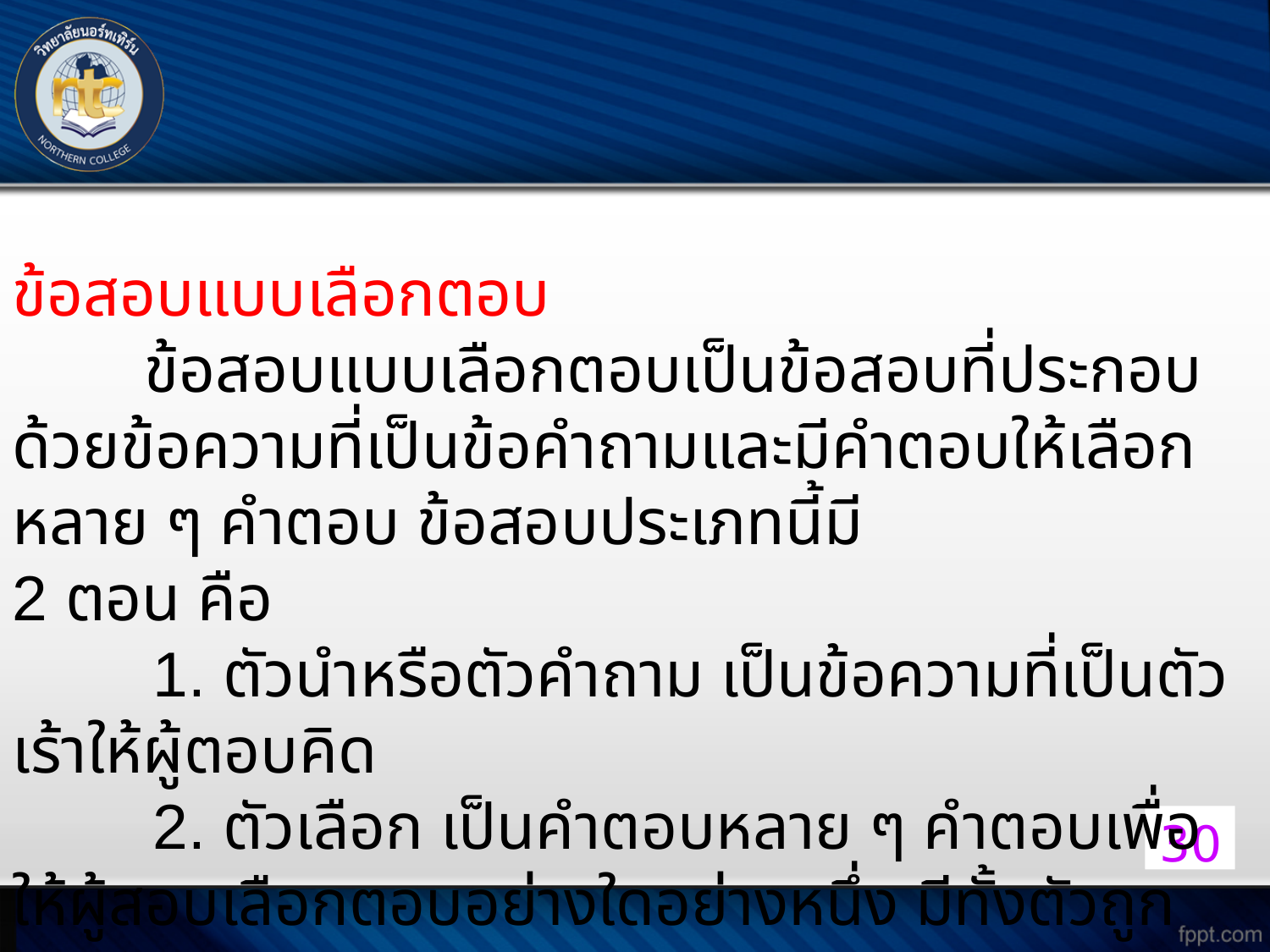

ข้อสอบแบบเลือกตอบ
        ข้อสอบแบบเลือกตอบเป็นข้อสอบที่ประกอบด้วยข้อความที่เป็นข้อคำถามและมีคำตอบให้เลือกหลาย ๆ คำตอบ ข้อสอบประเภทนี้มี
2 ตอน คือ
        1. ตัวนำหรือตัวคำถาม เป็นข้อความที่เป็นตัวเร้าให้ผู้ตอบคิด
        2. ตัวเลือก เป็นคำตอบหลาย ๆ คำตอบเพื่อให้ผู้สอบเลือกตอบอย่างใดอย่างหนึ่ง มีทั้งตัวถูก และตัวลวง
30